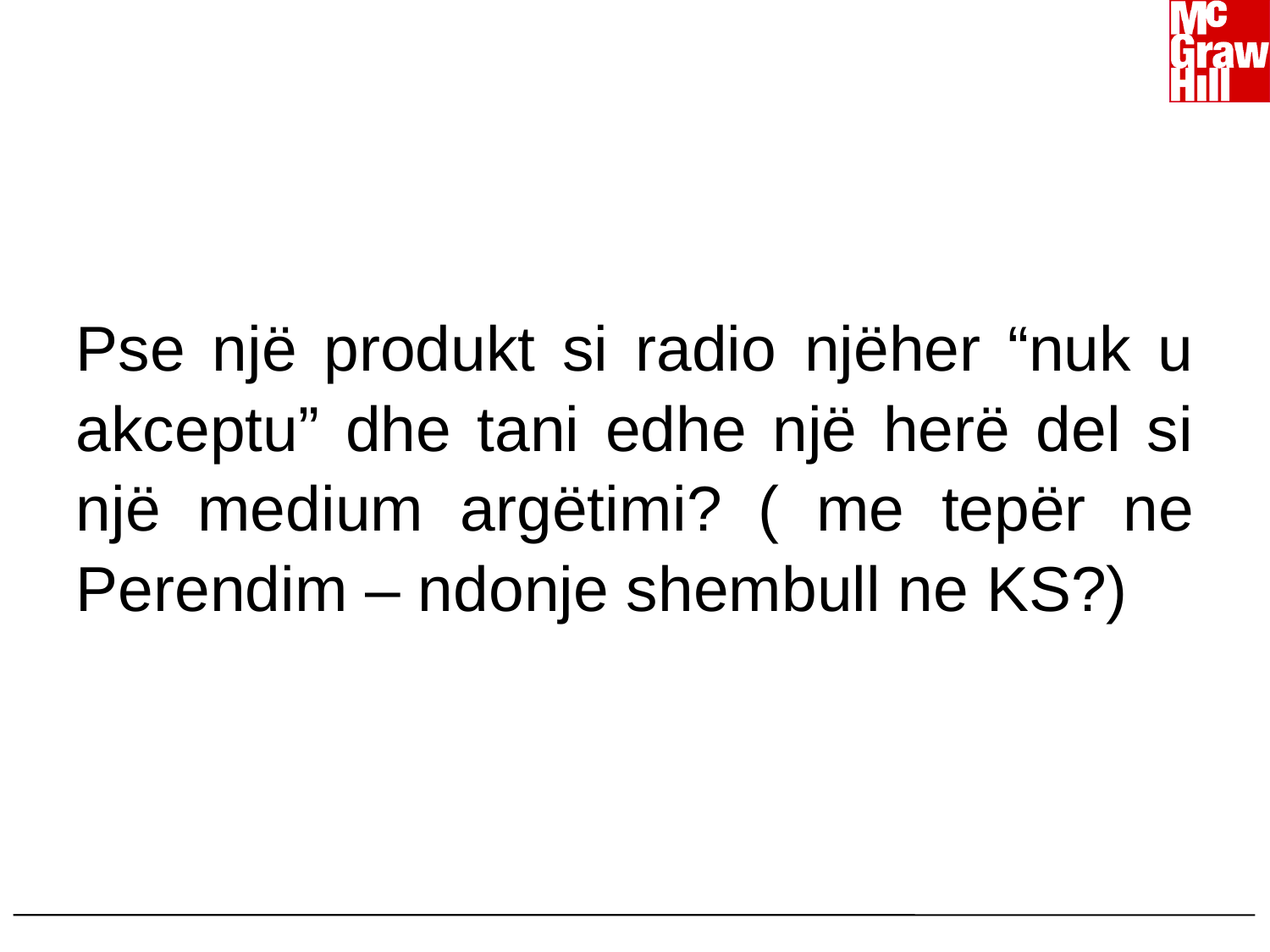

# Pse një produkt si radio njëher “nuk u akceptu” dhe tani edhe një herë del si një medium argëtimi? ( me tepër ne Perendim – ndonje shembull ne KS?)